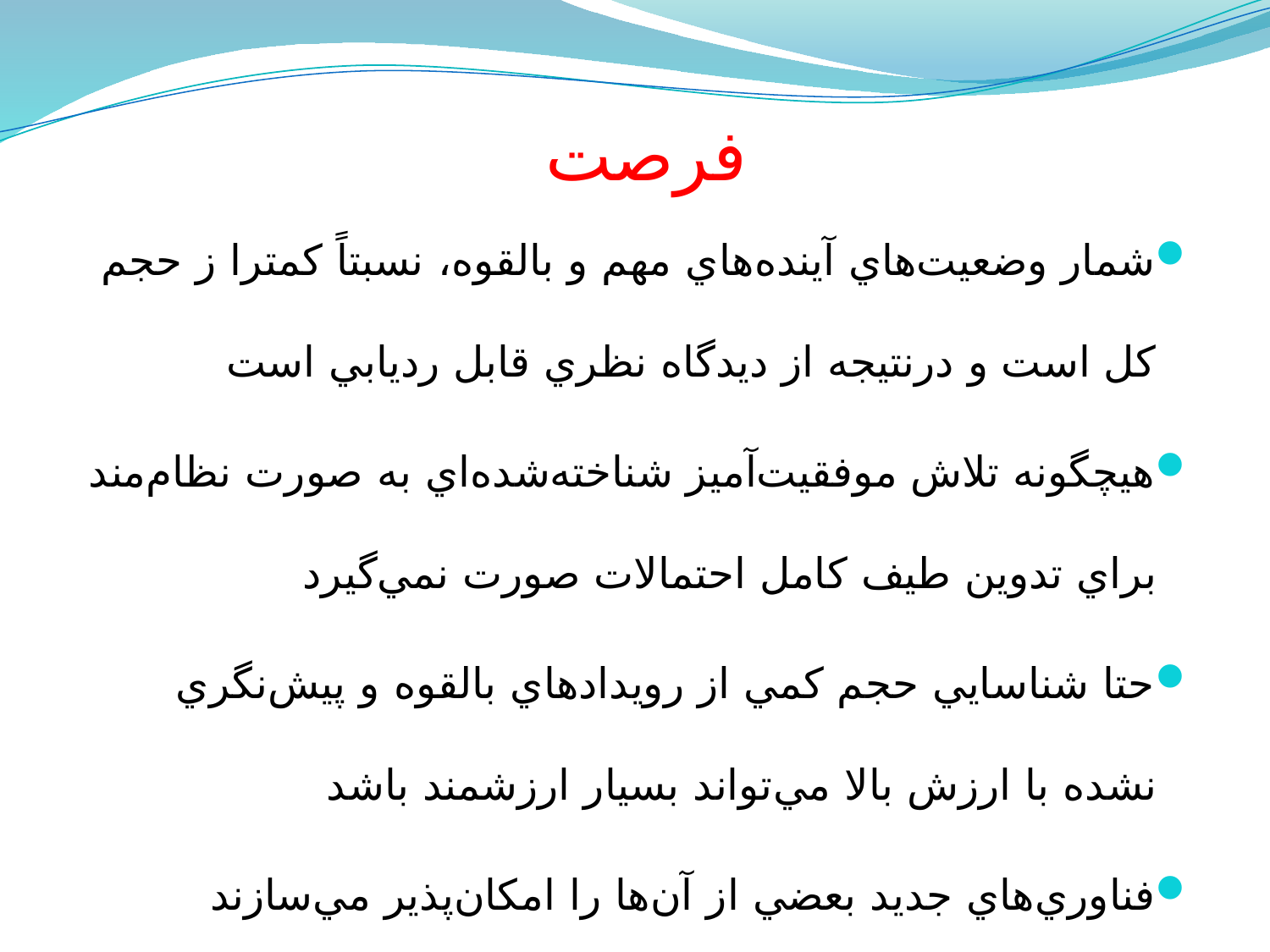

# فرصت
شمار وضعيت‌هاي آينده‌هاي مهم و بالقوه، نسبتاً كمترا ز حجم كل است و درنتيجه از ديدگاه نظري قابل رديابي است
هيچگونه تلاش موفقيت‌آميز شناخته‌شده‌اي به صورت نظام‌مند براي تدوين طيف كامل احتمالات صورت نمي‌گيرد
حتا شناسايي حجم كمي از رويدادهاي بالقوه و پيش‌نگري نشده با ارزش بالا مي‌تواند بسيار ارزشمند باشد
فناوري‌هاي جديد بعضي از آن‌ها را امكان‌پذير مي‌سازند